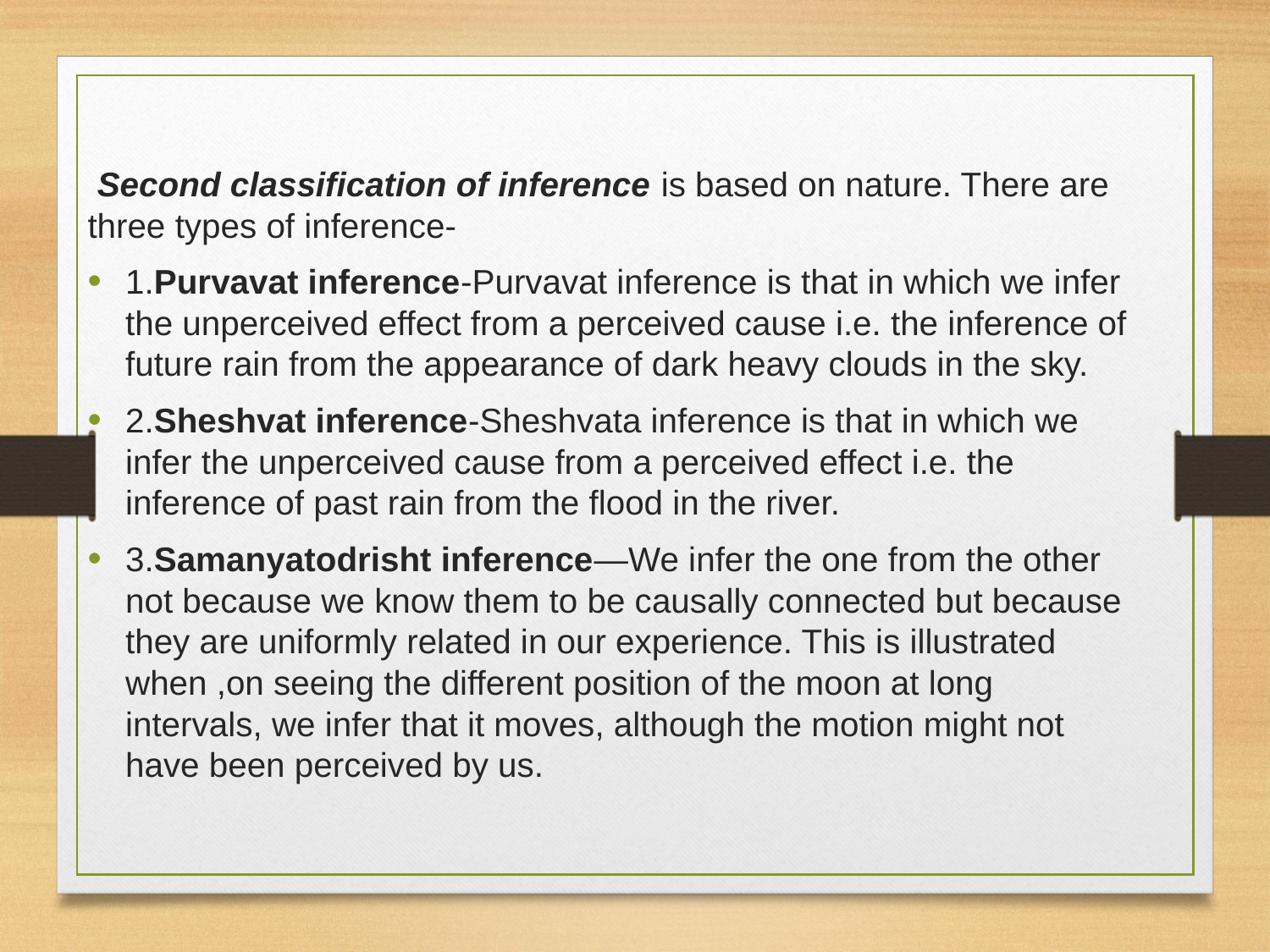

Second classification of inference is based on nature. There are three types of inference-
1.Purvavat inference-Purvavat inference is that in which we infer the unperceived effect from a perceived cause i.e. the inference of future rain from the appearance of dark heavy clouds in the sky.
2.Sheshvat inference-Sheshvata inference is that in which we infer the unperceived cause from a perceived effect i.e. the inference of past rain from the flood in the river.
3.Samanyatodrisht inference—We infer the one from the other not because we know them to be causally connected but because they are uniformly related in our experience. This is illustrated when ,on seeing the different position of the moon at long intervals, we infer that it moves, although the motion might not have been perceived by us.